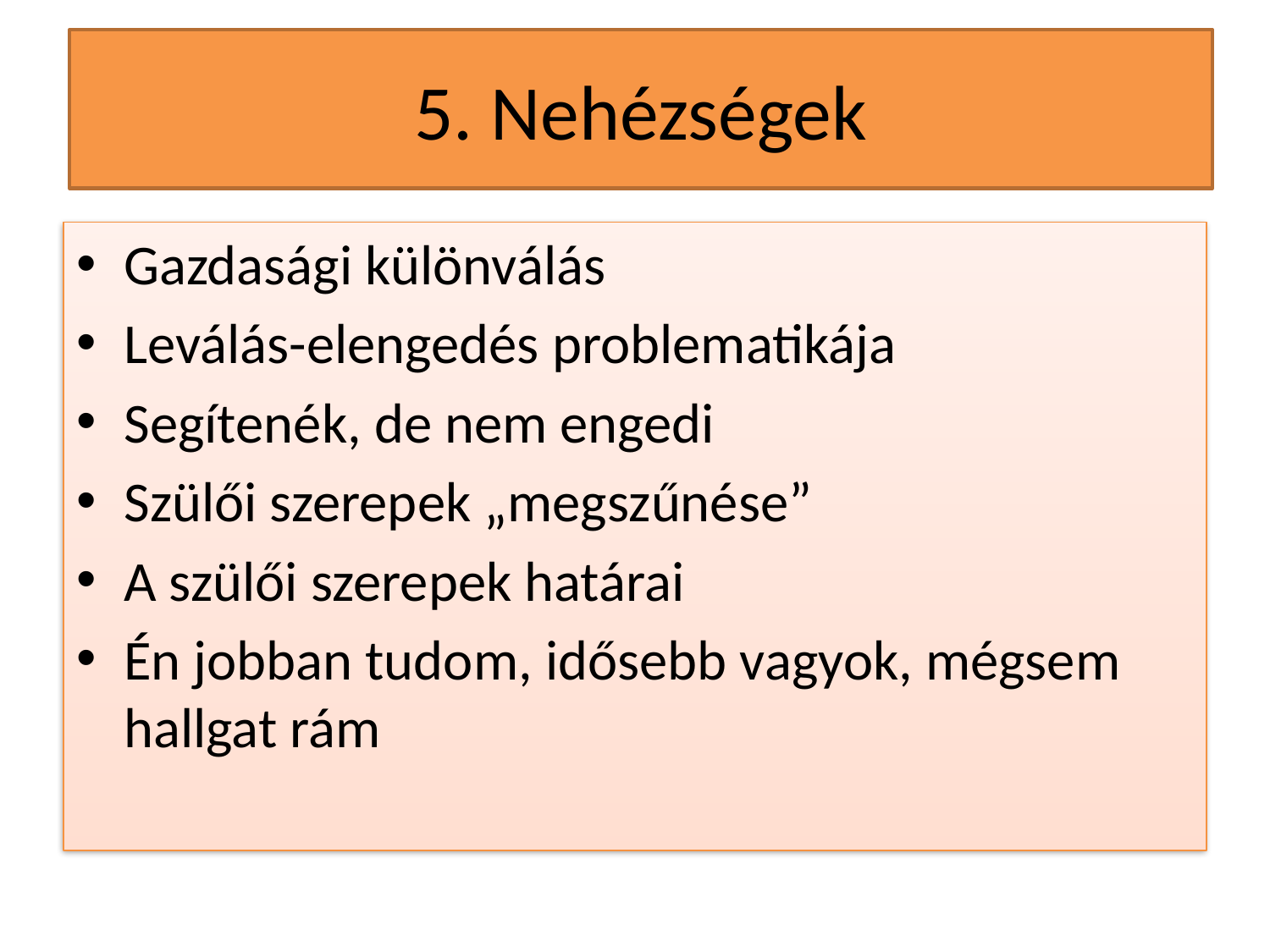

# 5. Nehézségek
Gazdasági különválás
Leválás-elengedés problematikája
Segítenék, de nem engedi
Szülői szerepek „megszűnése”
A szülői szerepek határai
Én jobban tudom, idősebb vagyok, mégsem hallgat rám